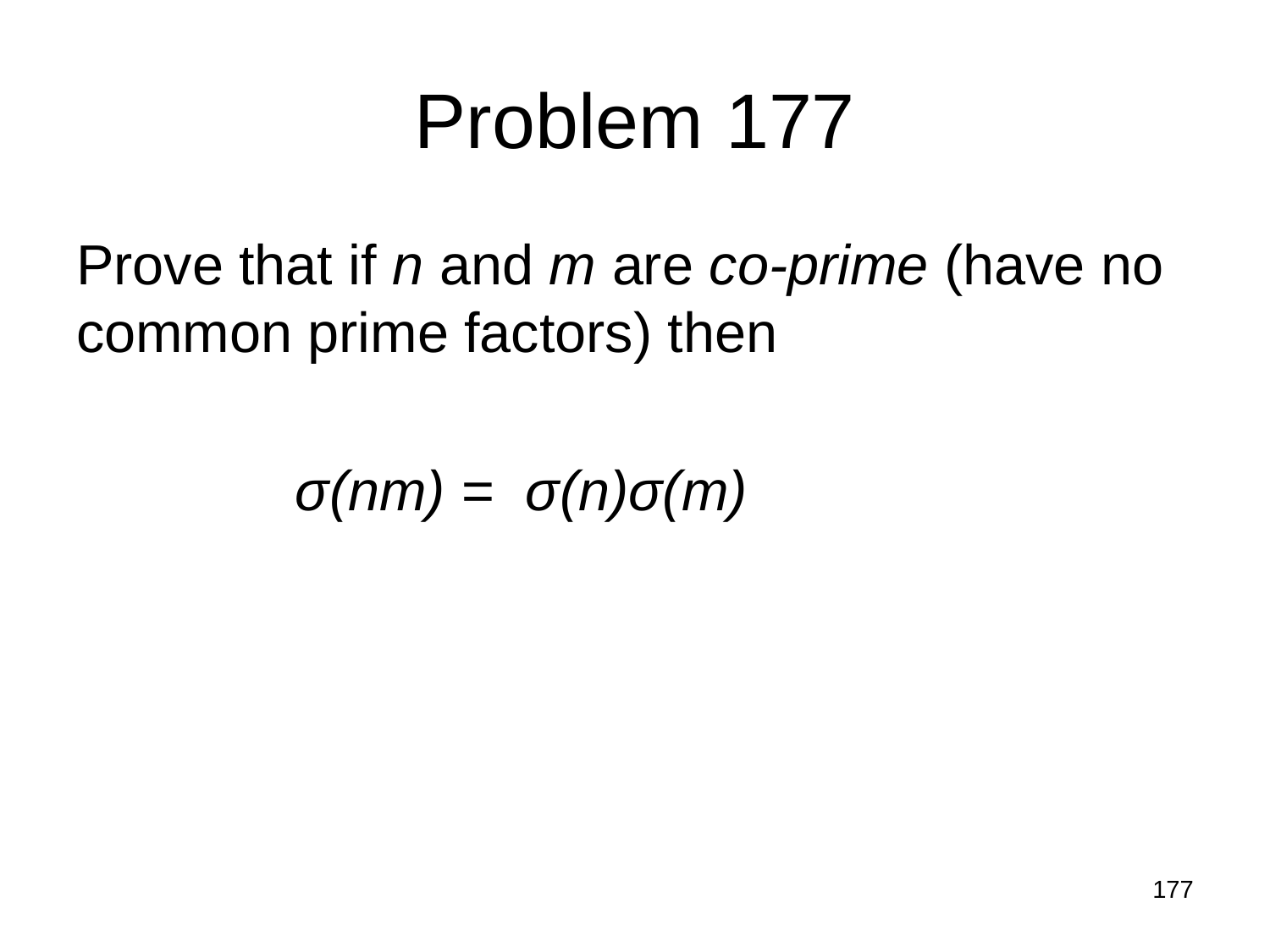

# Problem 177
Prove that if n and m are co-prime (have no common prime factors) then

              σ(nm) =  σ(n)σ(m)
177